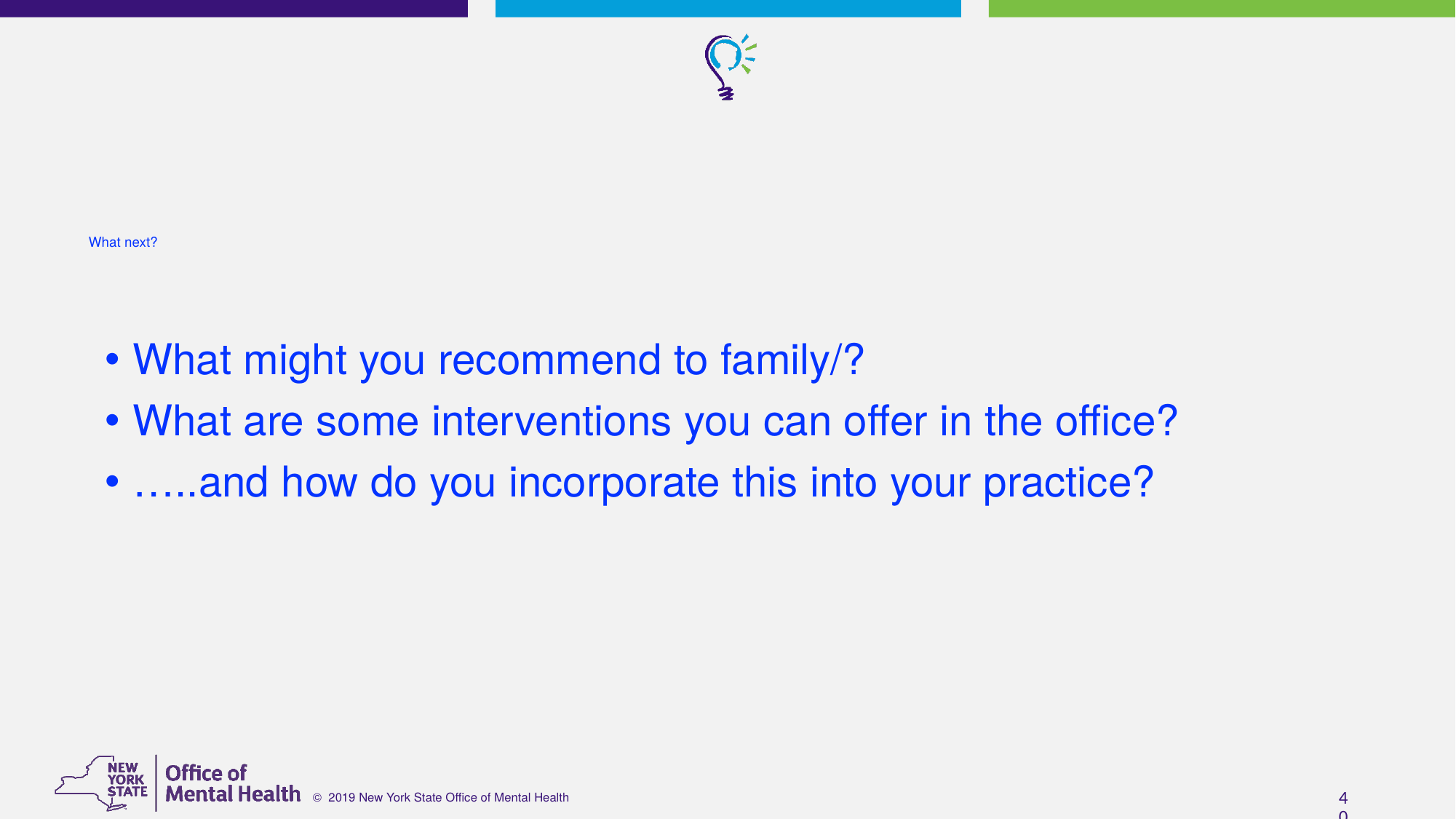

What next?

What might you recommend to family/?
What are some interventions you can offer in the office?
…..and how do you incorporate this into your practice?
40